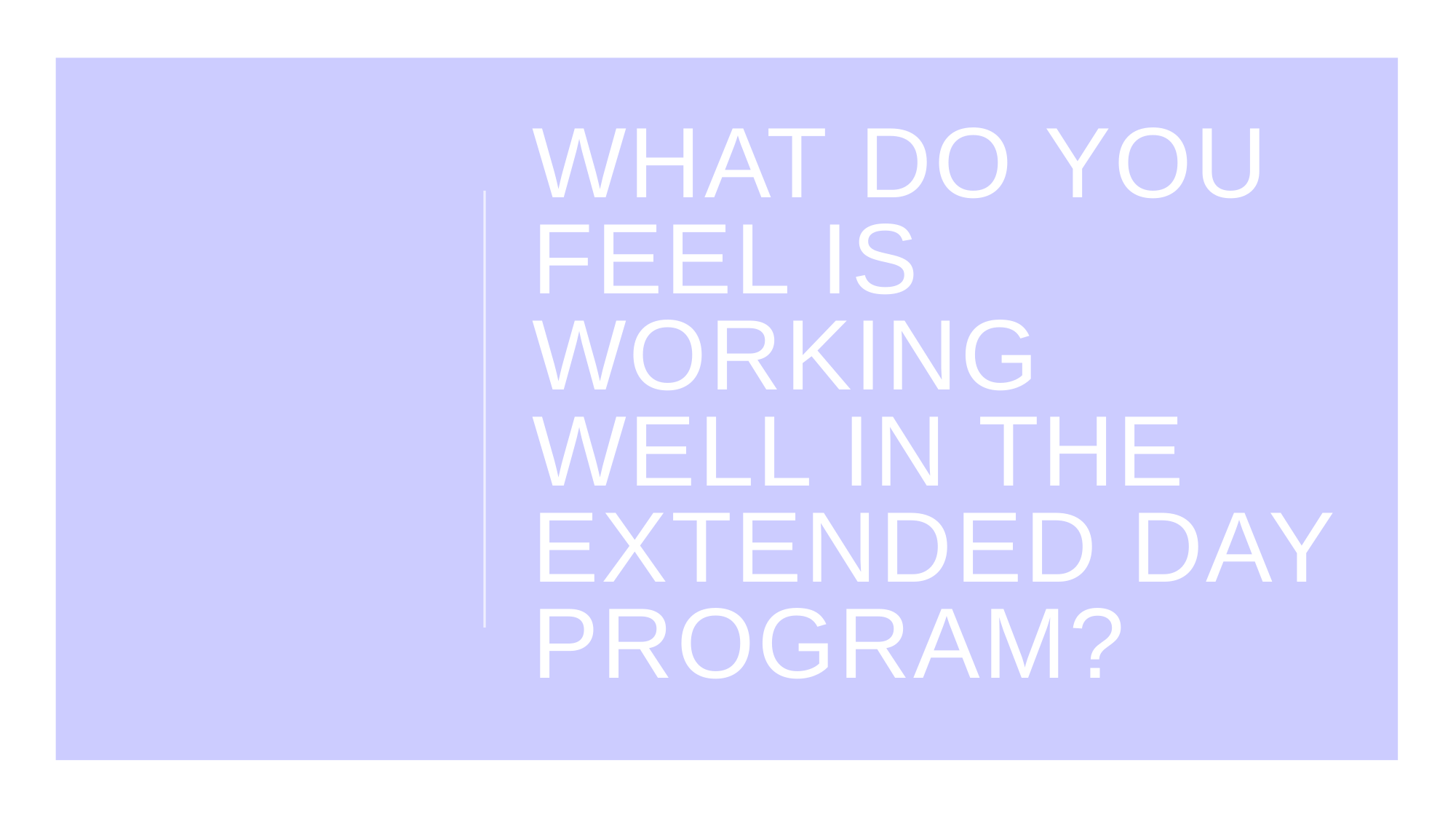

# What do you feel is working well in the extended day program?